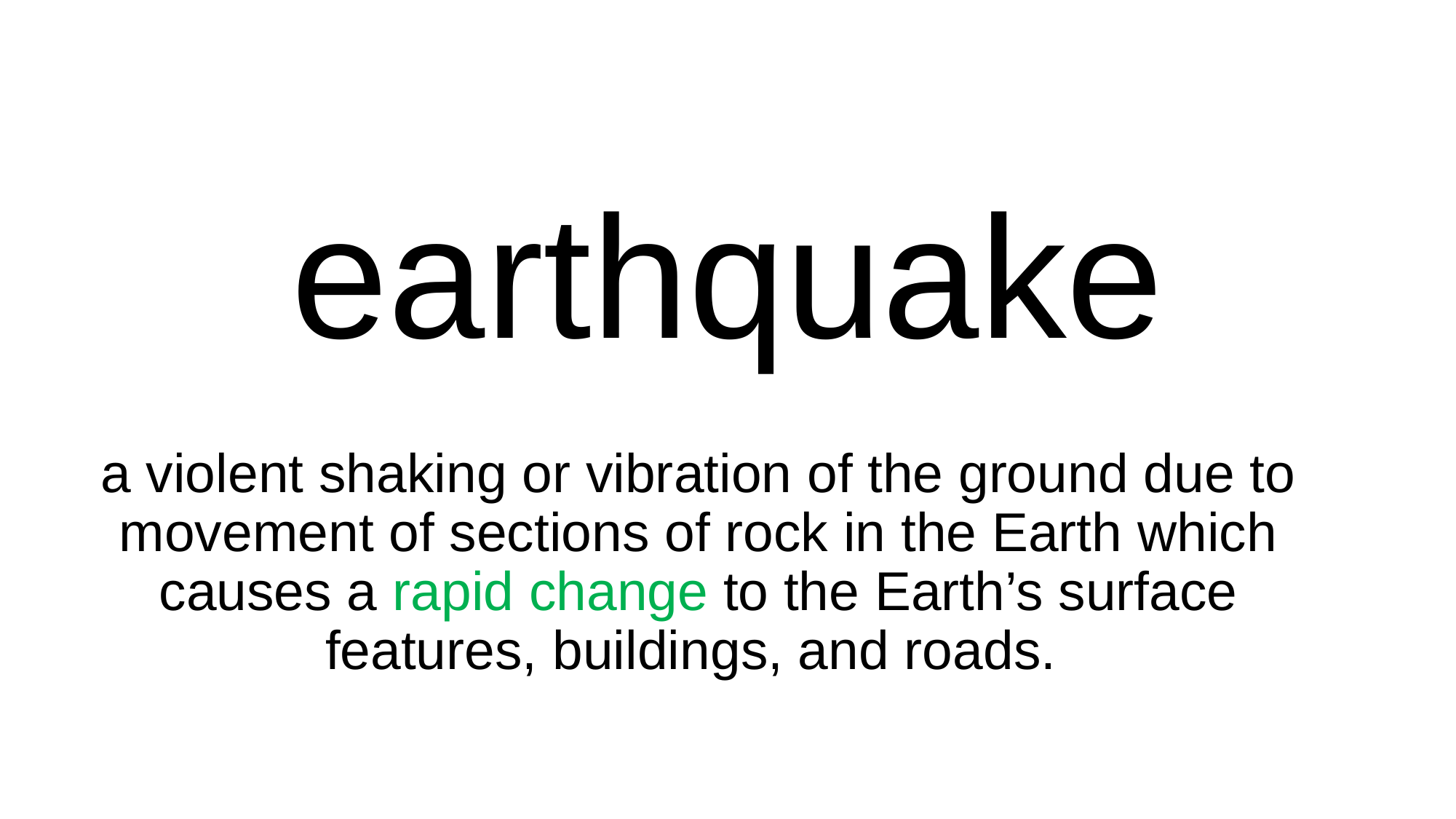

# earthquake
a violent shaking or vibration of the ground due to movement of sections of rock in the Earth which causes a rapid change to the Earth’s surface features, buildings, and roads.